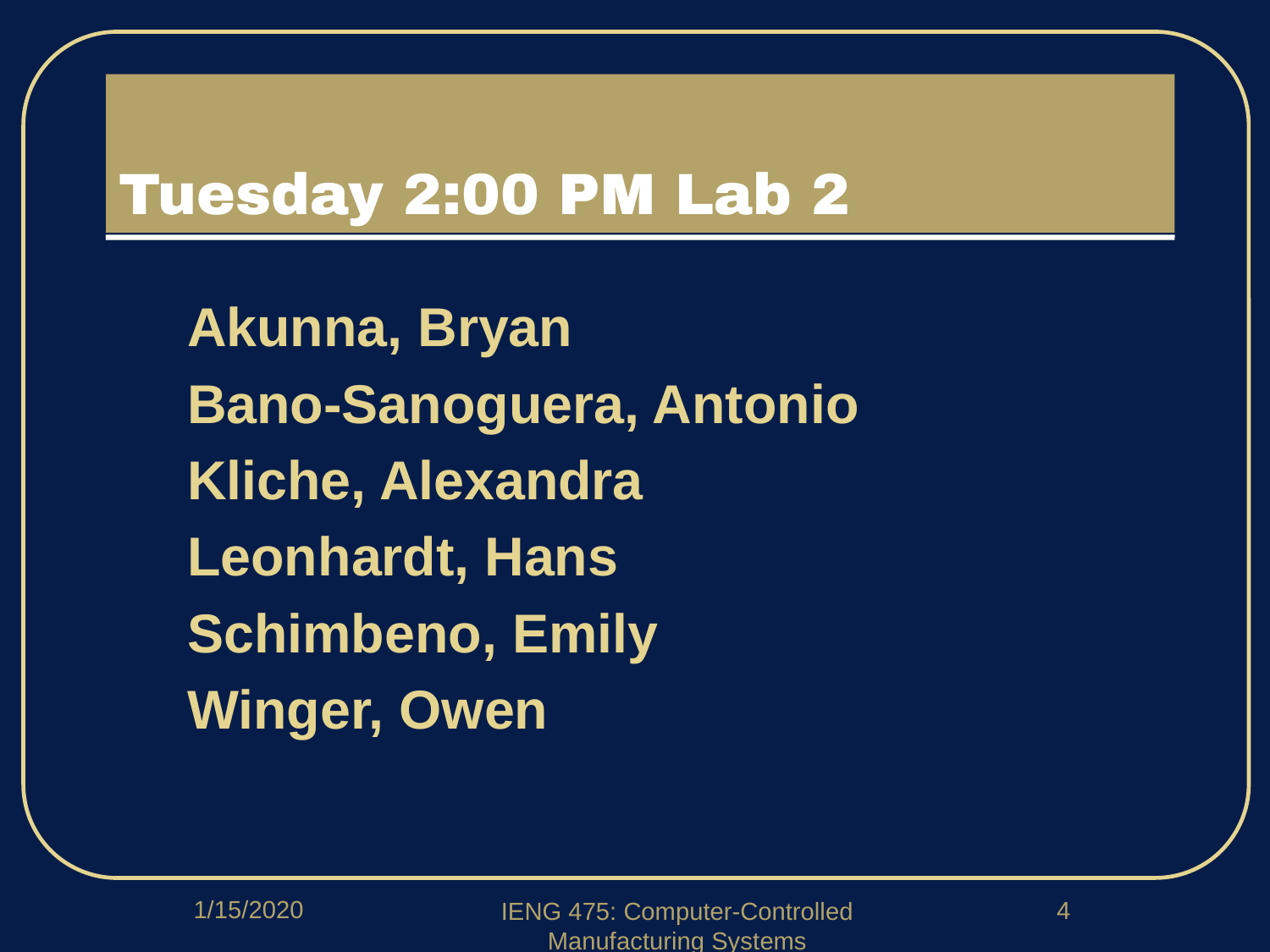

# Tuesday 2:00 PM Lab 2

Akunna, Bryan
Bano-Sanoguera, Antonio
Kliche, Alexandra
Leonhardt, Hans
Schimbeno, Emily
Winger, Owen

1/15/2020
4
IENG 475: Computer-Controlled Manufacturing Systems